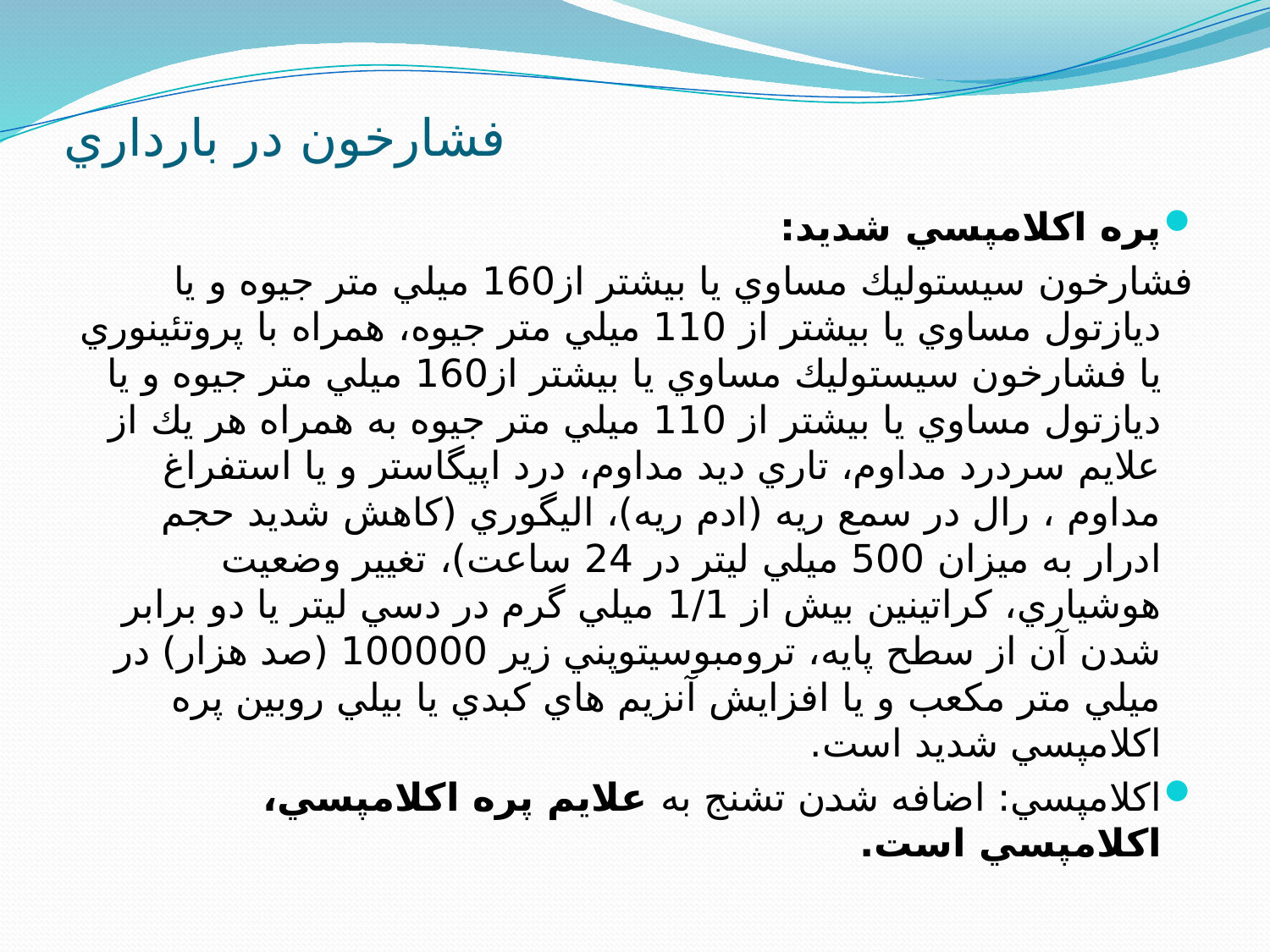

# فشارخون در بارداري
پره اكلامپسي شديد:
فشارخون سيستوليك مساوي يا بيشتر از160 ميلي متر جيوه و يا ديازتول مساوي يا بيشتر از 110 ميلي متر جيوه، همراه با پروتئينوري يا فشارخون سيستوليك مساوي يا بيشتر از160 ميلي متر جيوه و يا ديازتول مساوي يا بيشتر از 110 ميلي متر جيوه به همراه هر يك از علايم سردرد مداوم، تاري ديد مداوم، درد اپيگاستر و يا استفراغ مداوم ، رال در سمع ريه (ادم ريه)، اليگوري (كاهش شديد حجم ادرار به ميزان 500 ميلي ليتر در 24 ساعت)، تغيير وضعيت هوشياري، كراتينين بيش از 1/1 ميلي گرم در دسي ليتر يا دو برابر شدن آن از سطح پايه، ترومبوسيتوپني زير 100000 (صد هزار) در ميلي متر مكعب و يا افزايش آنزيم هاي كبدي يا بيلي روبين پره اكلامپسي شديد است.
اكلامپسي: اضافه شدن تشنج به علايم پره اكلامپسي، اكلامپسي است.